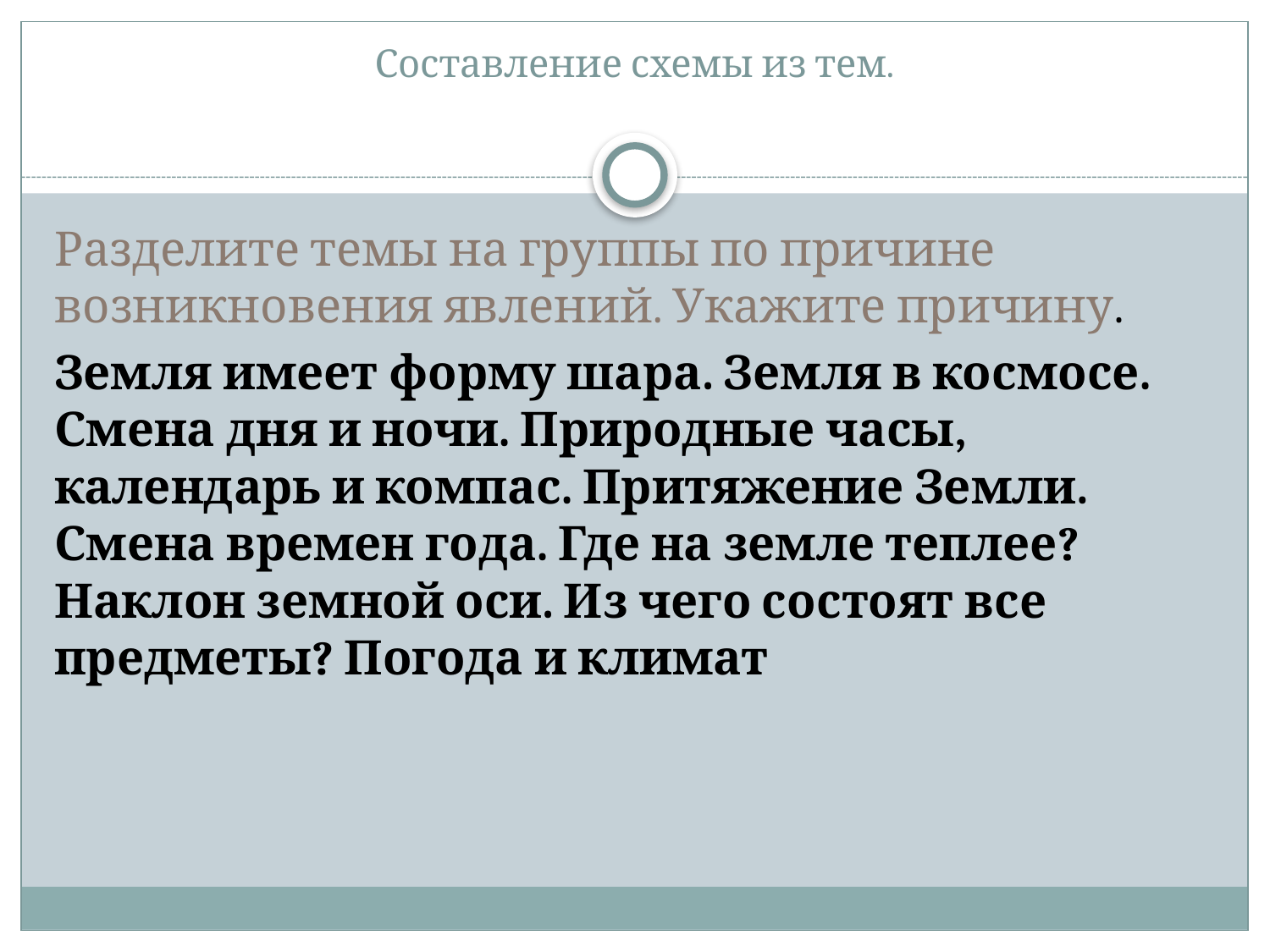

# Составление схемы из тем.
Разделите темы на группы по причине возникновения явлений. Укажите причину.
Земля имеет форму шара. Земля в космосе. Смена дня и ночи. Природные часы, календарь и компас. Притяжение Земли. Смена времен года. Где на земле теплее? Наклон земной оси. Из чего состоят все предметы? Погода и климат